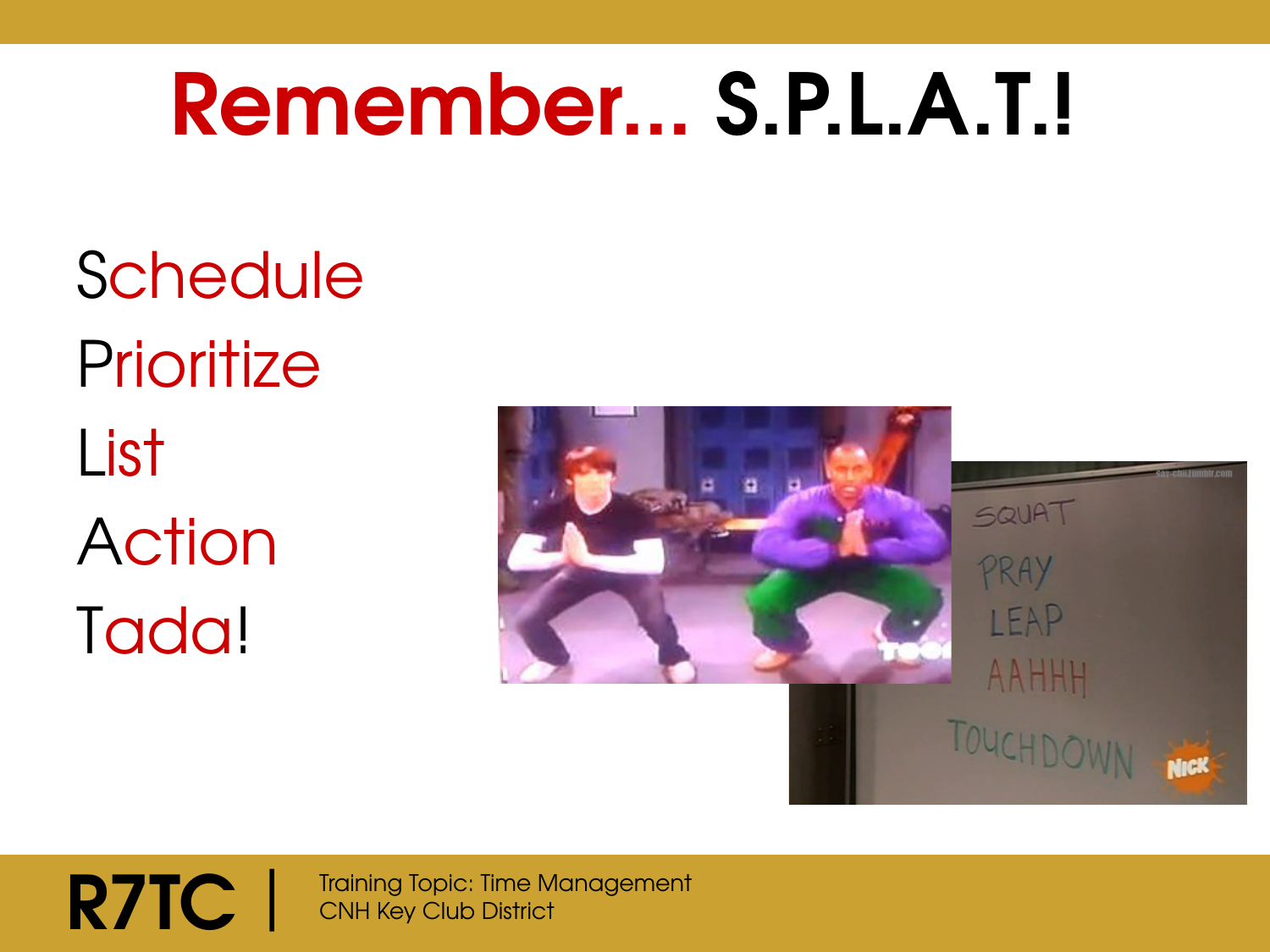

# Remember... S.P.L.A.T.!
Schedule
Prioritize
List
Action
Tada!

|
R7TC

Training Topic: Time Management
CNH Key Club District